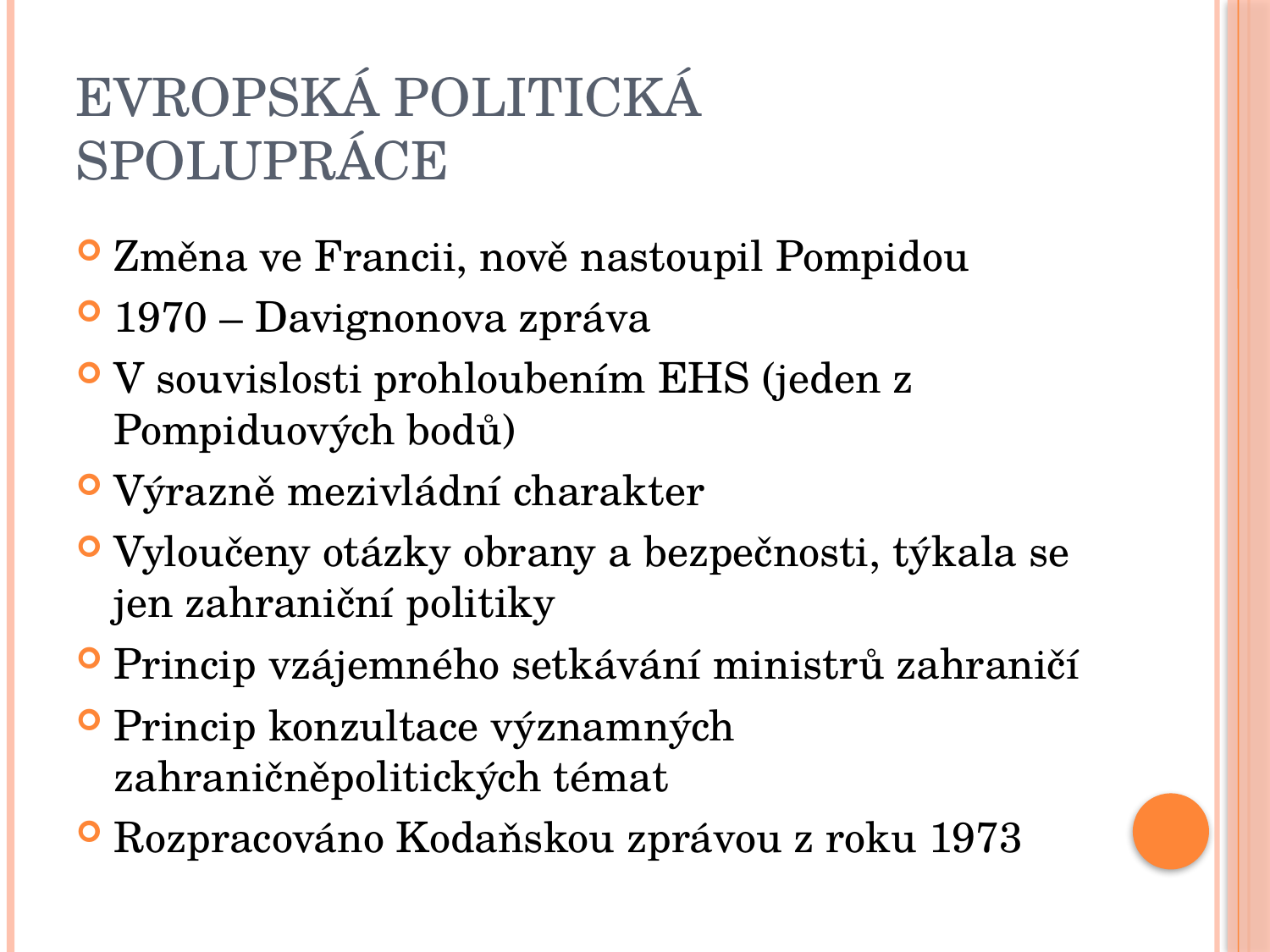

# Evropská politická spolupráce
Změna ve Francii, nově nastoupil Pompidou
1970 – Davignonova zpráva
V souvislosti prohloubením EHS (jeden z Pompiduových bodů)
Výrazně mezivládní charakter
Vyloučeny otázky obrany a bezpečnosti, týkala se jen zahraniční politiky
Princip vzájemného setkávání ministrů zahraničí
Princip konzultace významných zahraničněpolitických témat
Rozpracováno Kodaňskou zprávou z roku 1973